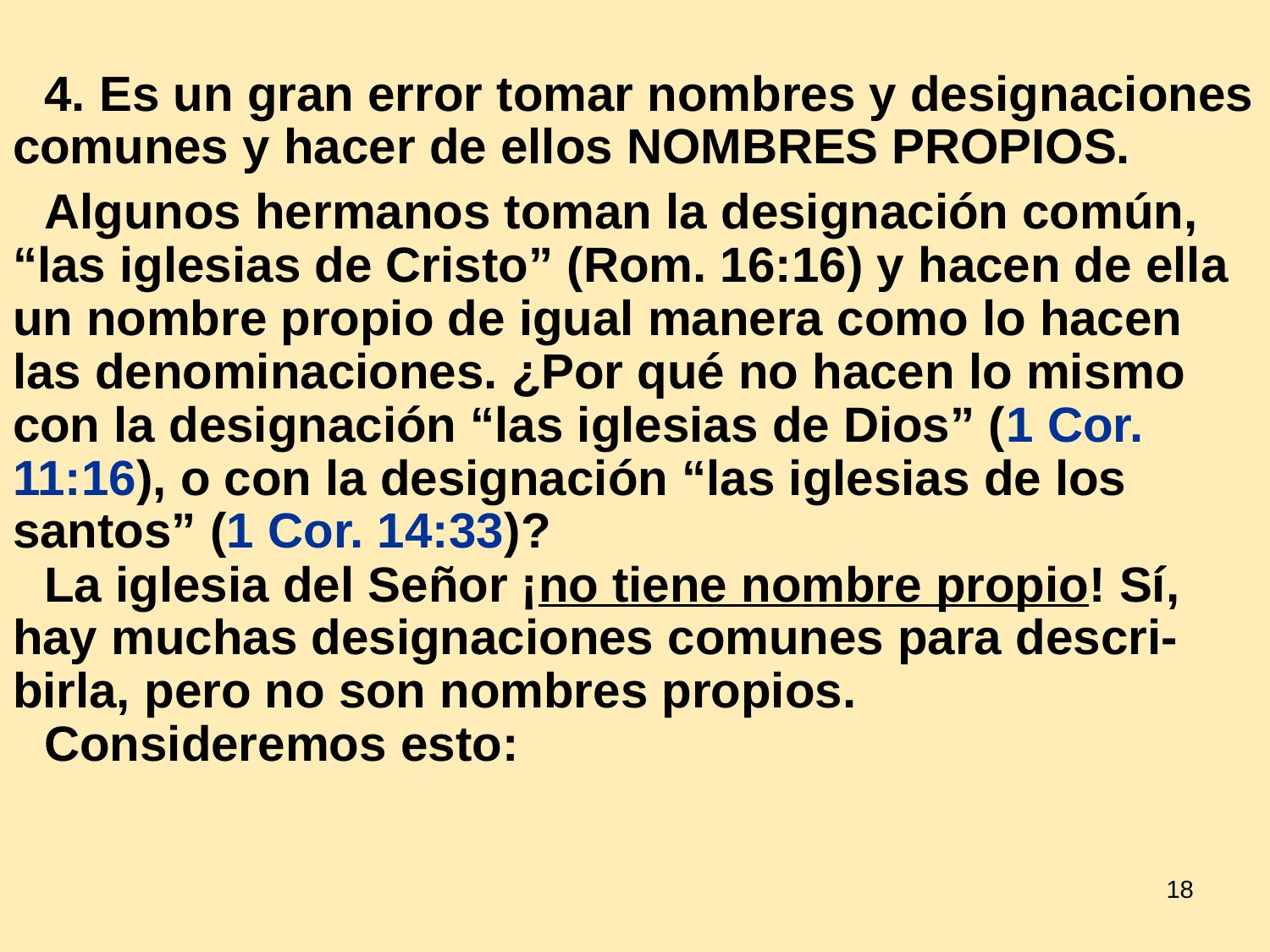

# 4. Es un gran error tomar nombres y designaciones comunes y hacer de ellos NOMBRES PROPIOS.
	Algunos hermanos toman la designación común, “las iglesias de Cristo” (Rom. 16:16) y hacen de ella un nombre propio de igual manera como lo hacen las denominaciones. ¿Por qué no hacen lo mismo con la designación “las iglesias de Dios” (1 Cor. 11:16), o con la designación “las iglesias de los santos” (1 Cor. 14:33)?
	La iglesia del Señor ¡no tiene nombre propio! Sí, hay muchas designaciones comunes para descri-birla, pero no son nombres propios.
	Consideremos esto:

18